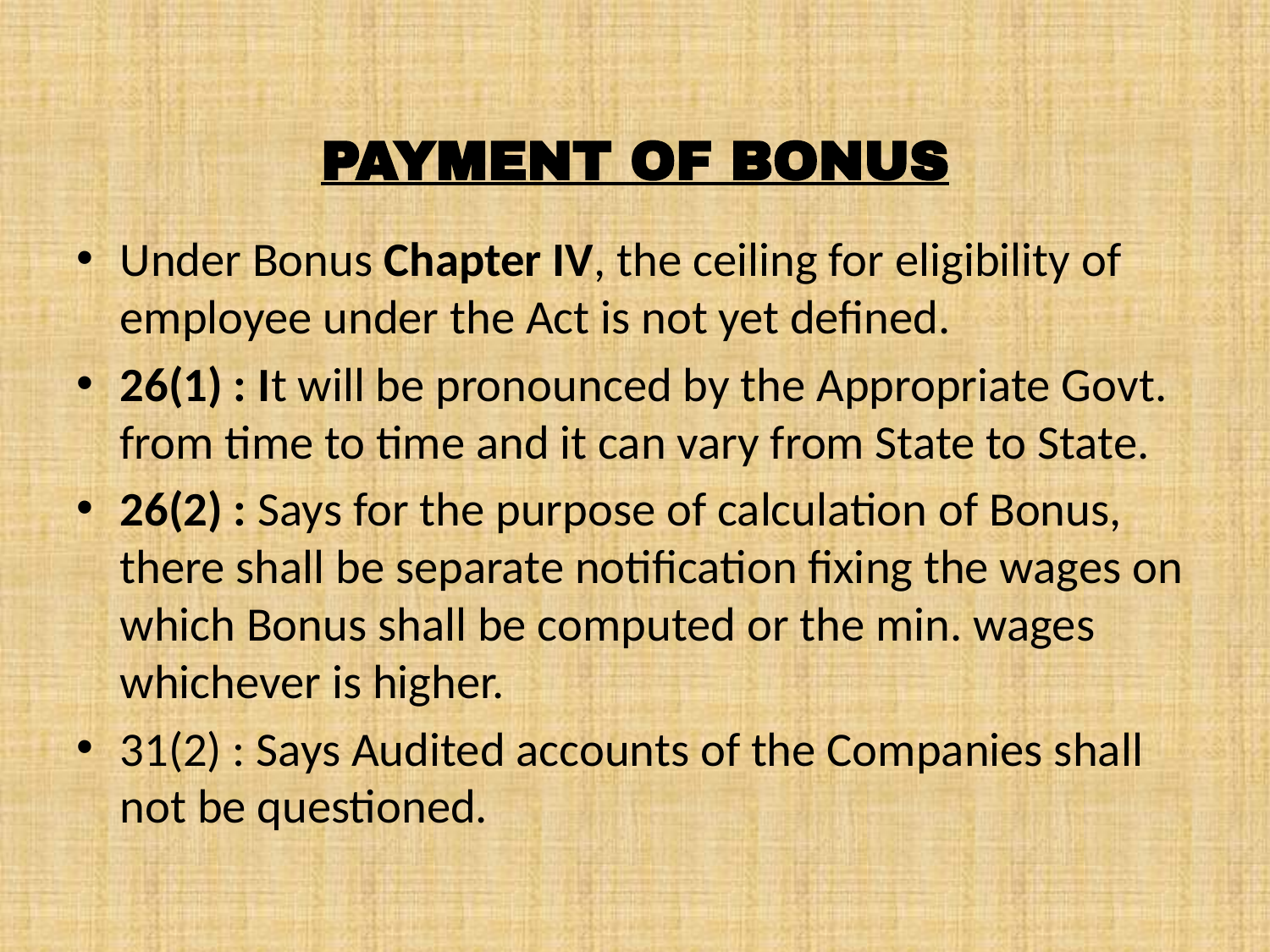

# PAYMENT OF BONUS
Under Bonus Chapter IV, the ceiling for eligibility of employee under the Act is not yet defined.
26(1) : It will be pronounced by the Appropriate Govt. from time to time and it can vary from State to State.
26(2) : Says for the purpose of calculation of Bonus, there shall be separate notification fixing the wages on which Bonus shall be computed or the min. wages whichever is higher.
31(2) : Says Audited accounts of the Companies shall not be questioned.